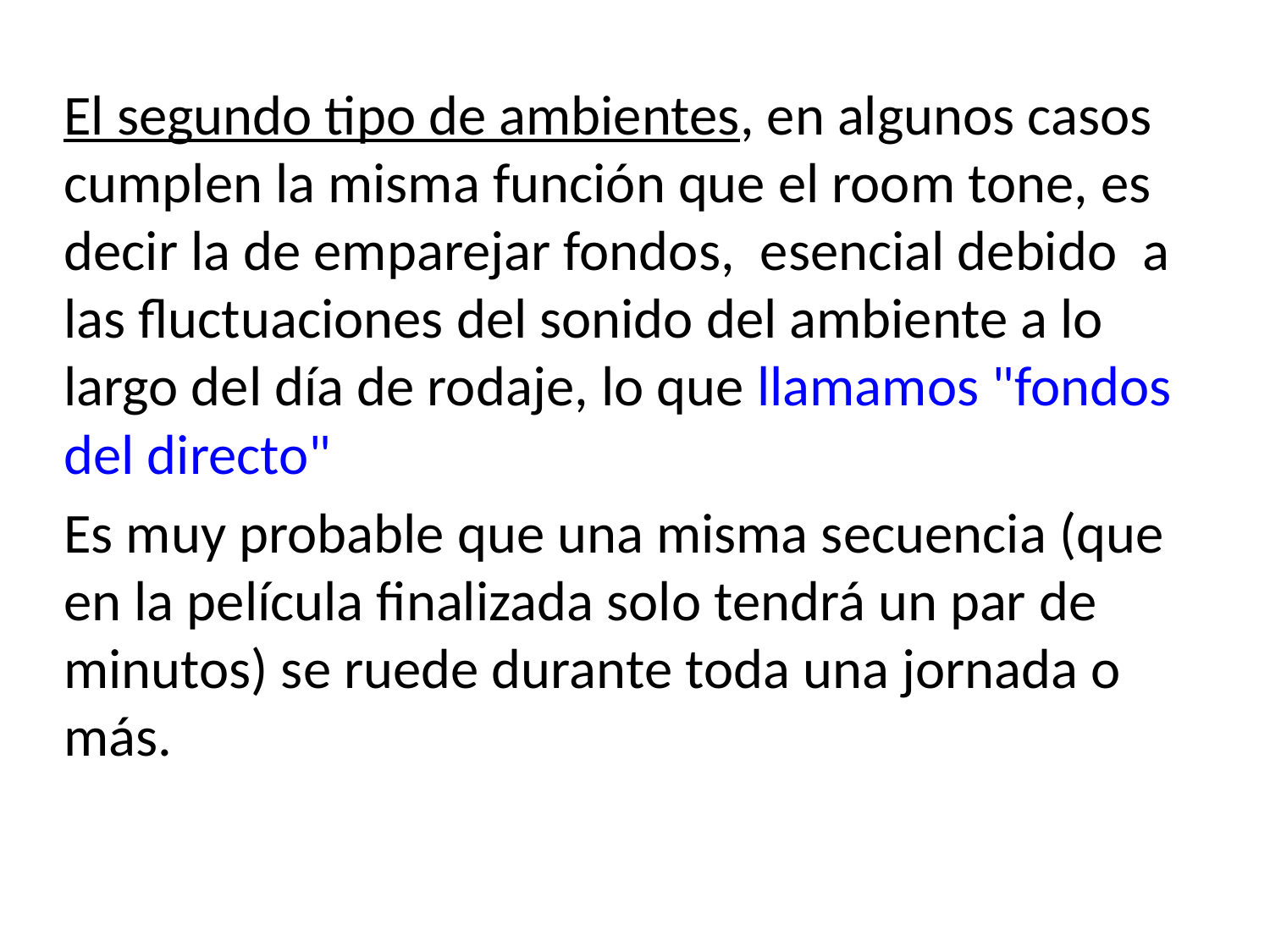

El segundo tipo de ambientes, en algunos casos cumplen la misma función que el room tone, es decir la de emparejar fondos,  esencial debido  a las fluctuaciones del sonido del ambiente a lo largo del día de rodaje, lo que llamamos "fondos del directo"
Es muy probable que una misma secuencia (que en la película finalizada solo tendrá un par de minutos) se ruede durante toda una jornada o más.